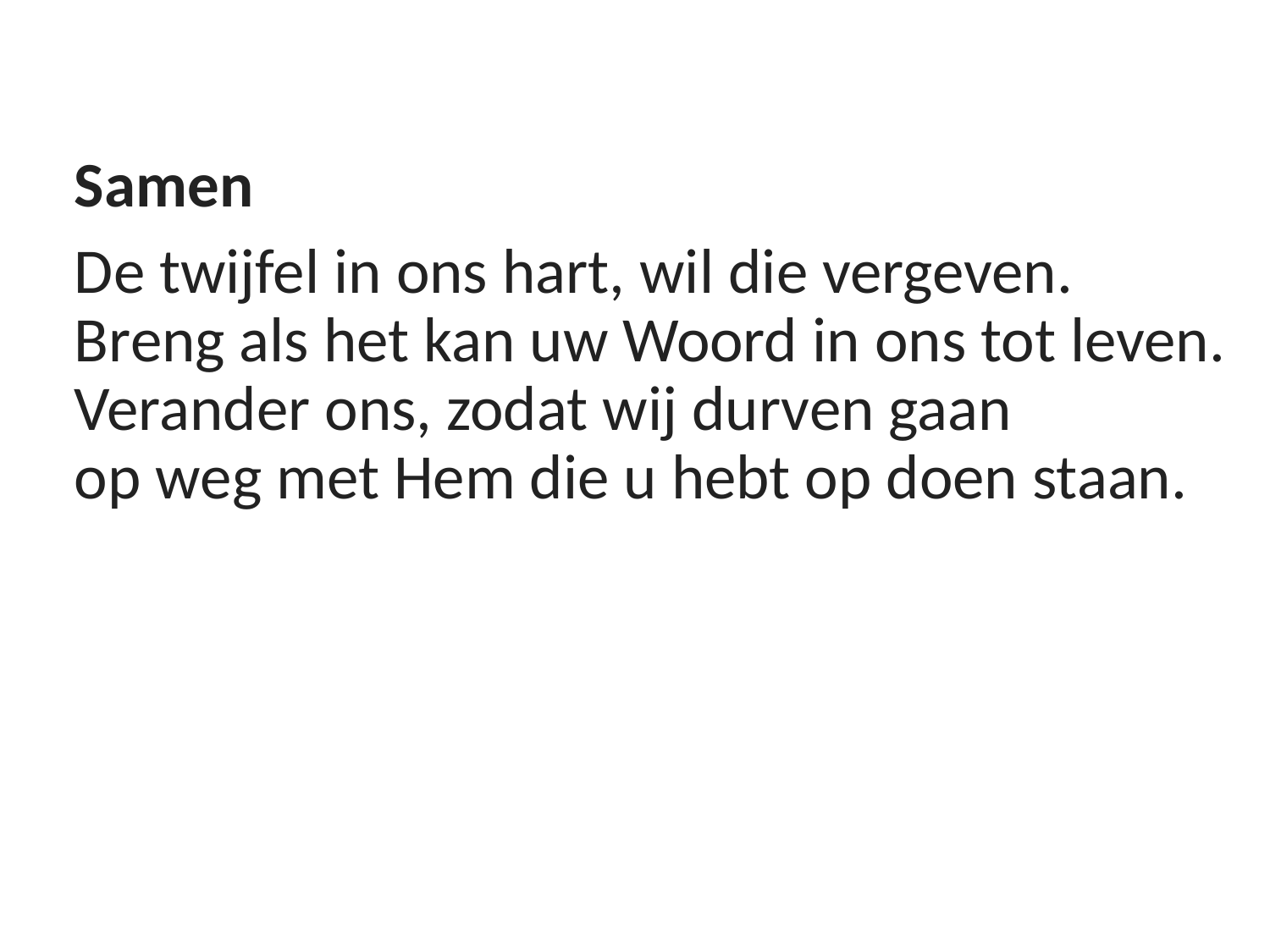

Samen
De twijfel in ons hart, wil die vergeven.
Breng als het kan uw Woord in ons tot leven.
Verander ons, zodat wij durven gaan
op weg met Hem die u hebt op doen staan.